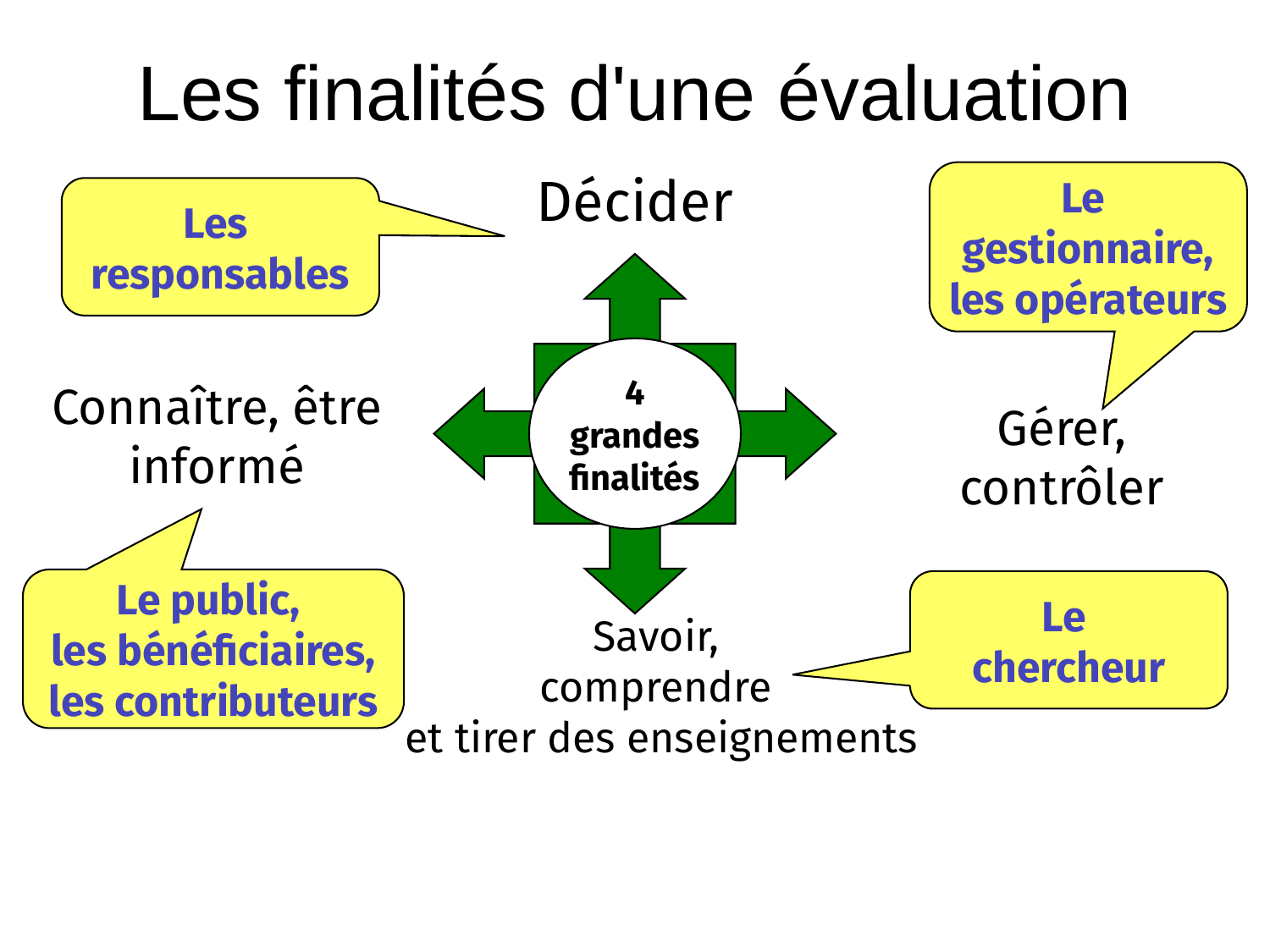

Les finalités d'une évaluation
Décider
Le
gestionnaire,
les opérateurs
Les
responsables

4
grandes
finalités
Connaître, être informé
Gérer, contrôler
Le public,
les bénéficiaires,
les contributeurs
Le
chercheur
Savoir,
comprendre
 et tirer des enseignements